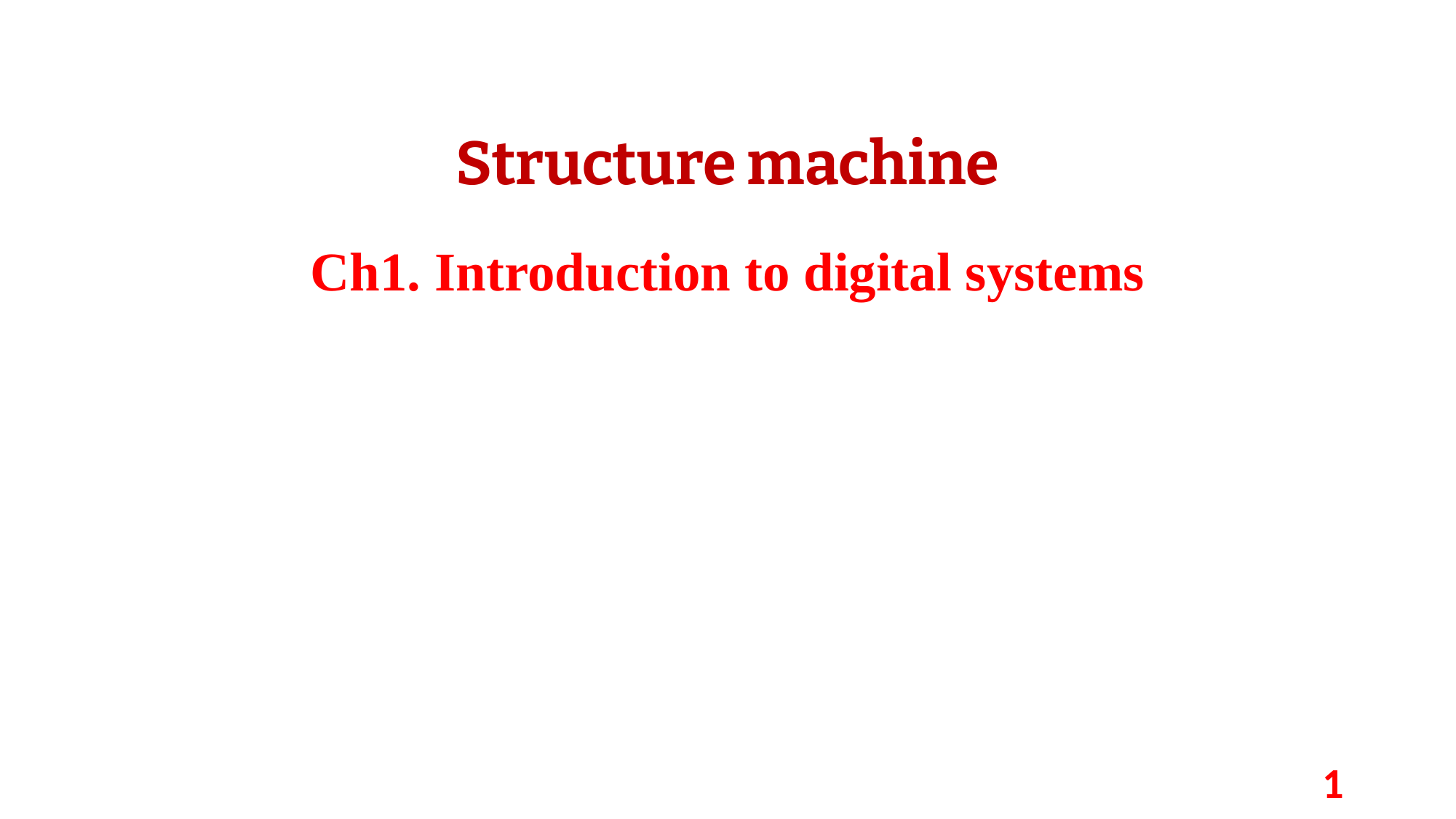

Structure machine

Ch1. Introduction to digital systems

1